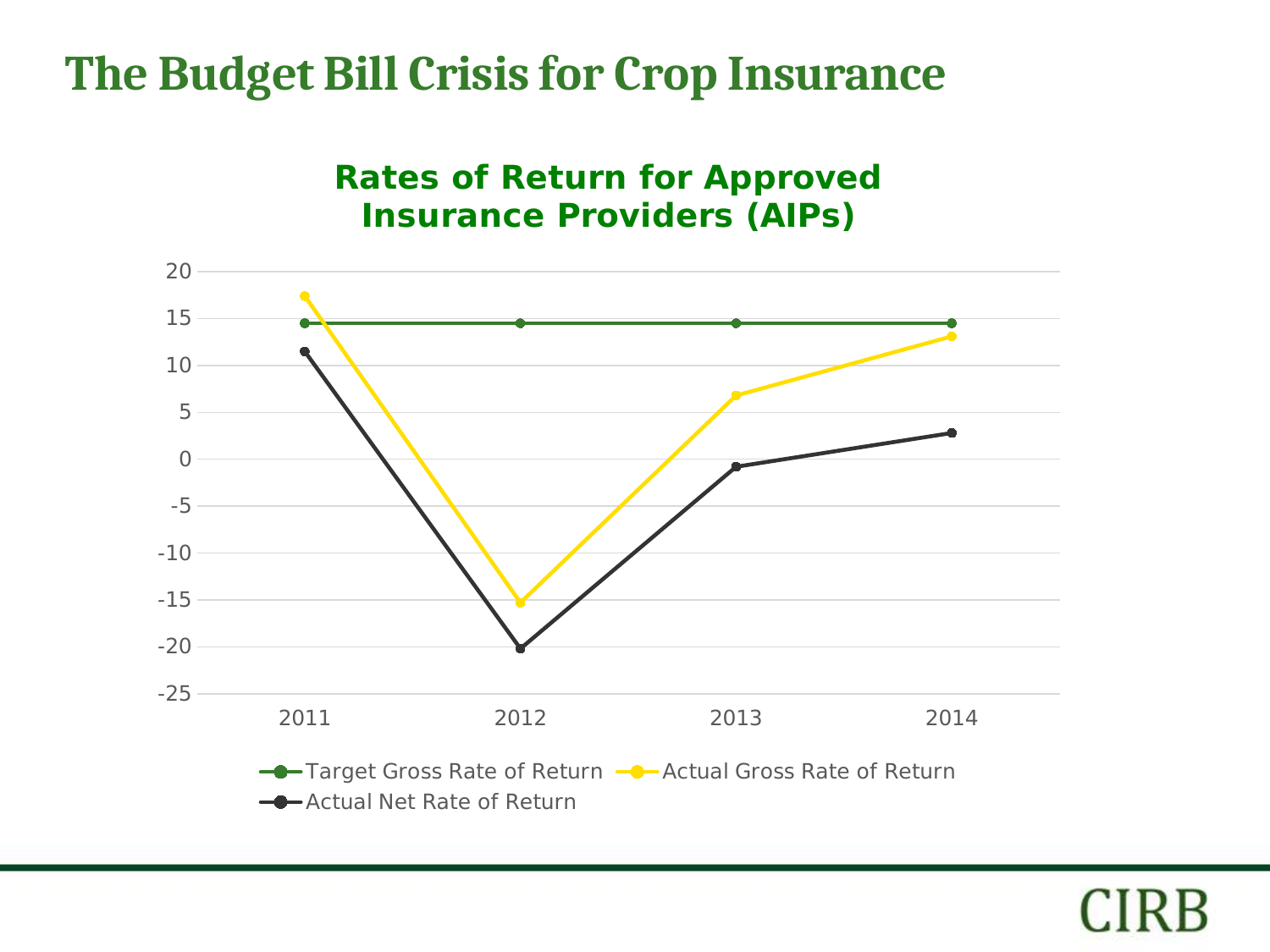

# The Budget Bill Crisis for Crop Insurance

### Chart: Rates of Return for Approved Insurance Providers (AIPs)

| Category | Target Gross Rate of Return | Actual Gross Rate of Return | Actual Net Rate of Return |
|---|---|---|---|
| 2011 | 14.5 | 17.4 | 11.5 |
| 2012 | 14.5 | -15.3 | -20.2 |
| 2013 | 14.5 | 6.8 | -0.8 |
| 2014 | 14.5 | 13.1 | 2.8 |